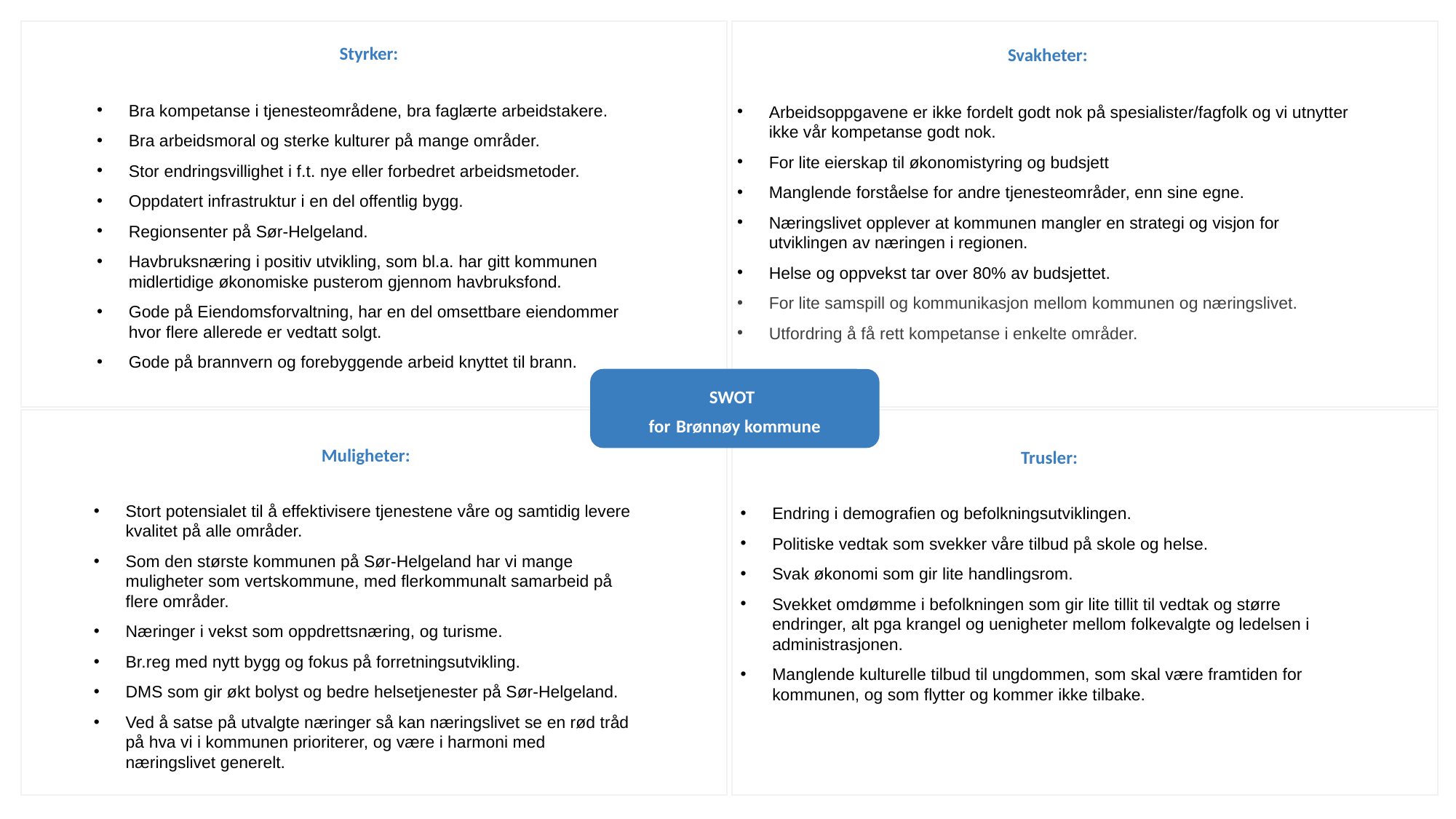

SWOT
for Brønnøy kommune
Styrker:

Bra kompetanse i tjenesteområdene, bra faglærte arbeidstakere.
Bra arbeidsmoral og sterke kulturer på mange områder.
Stor endringsvillighet i f.t. nye eller forbedret arbeidsmetoder.
Oppdatert infrastruktur i en del offentlig bygg.
Regionsenter på Sør-Helgeland.
Havbruksnæring i positiv utvikling, som bl.a. har gitt kommunen midlertidige økonomiske pusterom gjennom havbruksfond.
Gode på Eiendomsforvaltning, har en del omsettbare eiendommer hvor flere allerede er vedtatt solgt.
Gode på brannvern og forebyggende arbeid knyttet til brann.

Svakheter:

Arbeidsoppgavene er ikke fordelt godt nok på spesialister/fagfolk og vi utnytter ikke vår kompetanse godt nok.
For lite eierskap til økonomistyring og budsjett
Manglende forståelse for andre tjenesteområder, enn sine egne.
Næringslivet opplever at kommunen mangler en strategi og visjon for utviklingen av næringen i regionen.
Helse og oppvekst tar over 80% av budsjettet.
For lite samspill og kommunikasjon mellom kommunen og næringslivet.
Utfordring å få rett kompetanse i enkelte områder.

Muligheter:

Stort potensialet til å effektivisere tjenestene våre og samtidig levere kvalitet på alle områder.
Som den største kommunen på Sør-Helgeland har vi mange muligheter som vertskommune, med flerkommunalt samarbeid på flere områder.
Næringer i vekst som oppdrettsnæring, og turisme.
Br.reg med nytt bygg og fokus på forretningsutvikling.
DMS som gir økt bolyst og bedre helsetjenester på Sør-Helgeland.
Ved å satse på utvalgte næringer så kan næringslivet se en rød tråd på hva vi i kommunen prioriterer, og være i harmoni med næringslivet generelt.

Trusler:

Endring i demografien og befolkningsutviklingen.
Politiske vedtak som svekker våre tilbud på skole og helse.
Svak økonomi som gir lite handlingsrom.
Svekket omdømme i befolkningen som gir lite tillit til vedtak og større endringer, alt pga krangel og uenigheter mellom folkevalgte og ledelsen i administrasjonen.
Manglende kulturelle tilbud til ungdommen, som skal være framtiden for kommunen, og som flytter og kommer ikke tilbake.